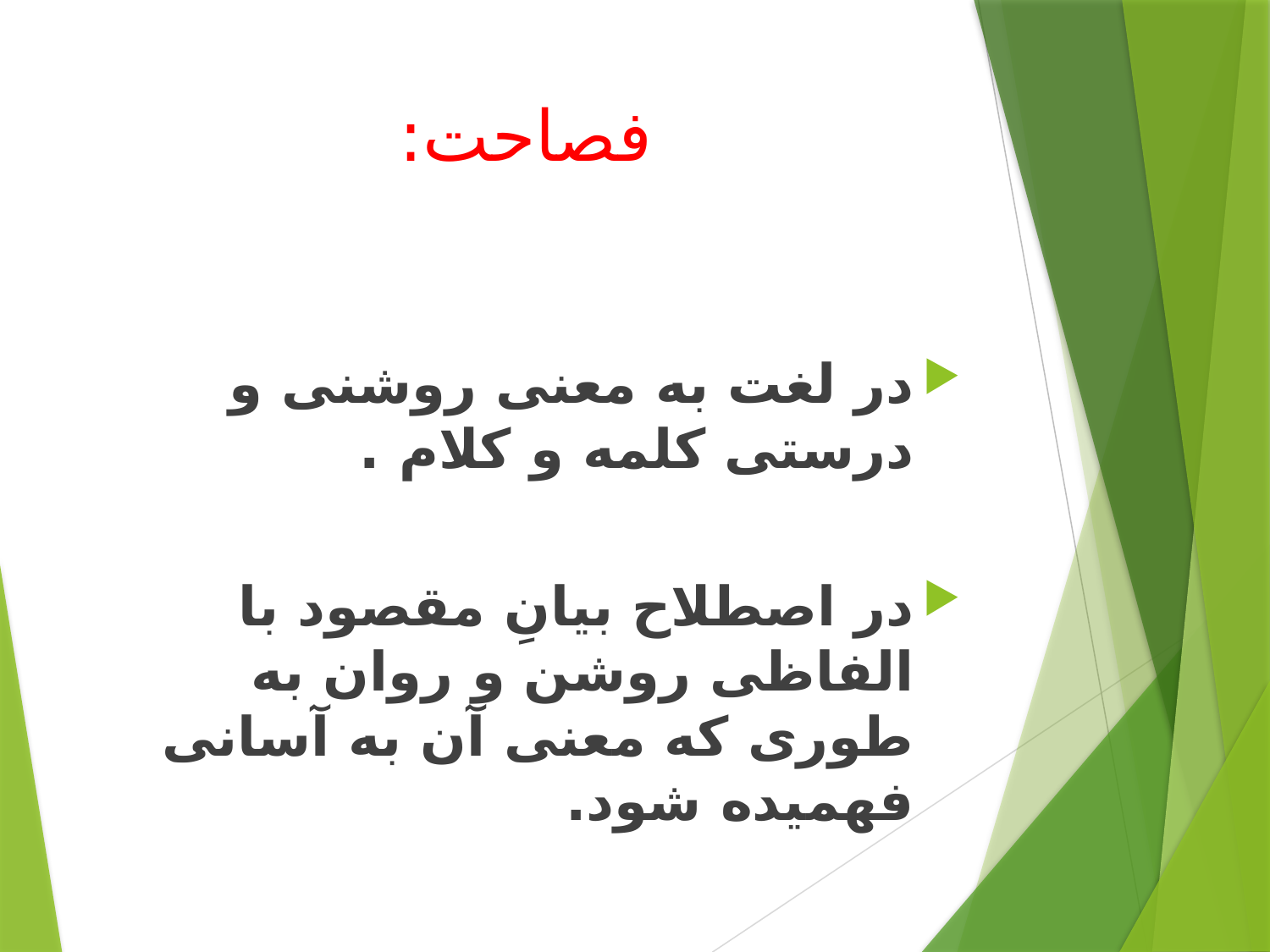

# فصاحت:

در لغت به معنی روشنی و درستی کلمه و کلام .

در اصطلاح بیانِ مقصود با الفاظی روشن و روان به طوری که معنی آن به آسانی فهمیده شود.